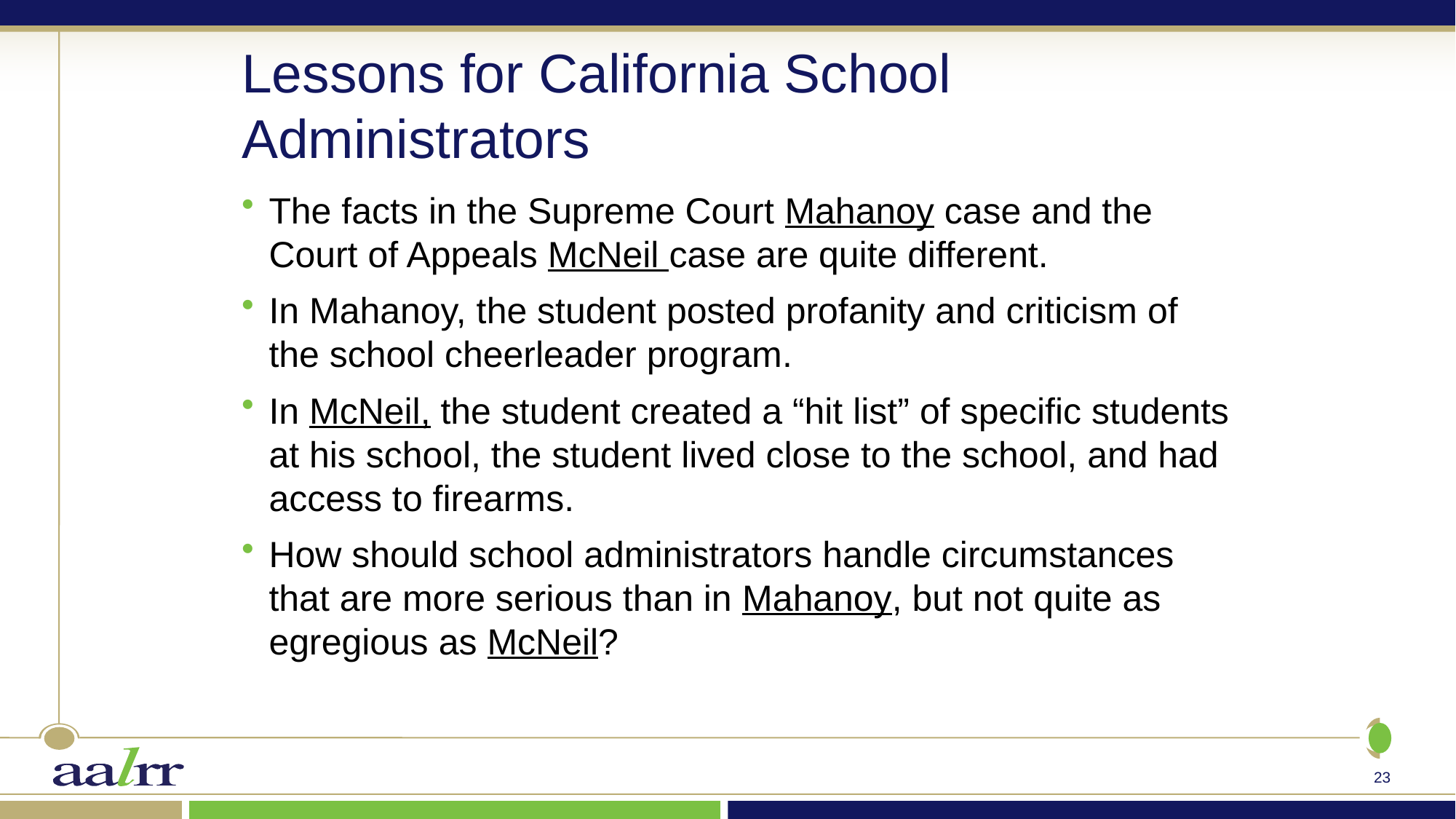

# Lessons for California School Administrators
The facts in the Supreme Court Mahanoy case and the Court of Appeals McNeil case are quite different.
In Mahanoy, the student posted profanity and criticism of the school cheerleader program.
In McNeil, the student created a “hit list” of specific students at his school, the student lived close to the school, and had access to firearms.
How should school administrators handle circumstances that are more serious than in Mahanoy, but not quite as egregious as McNeil?
23